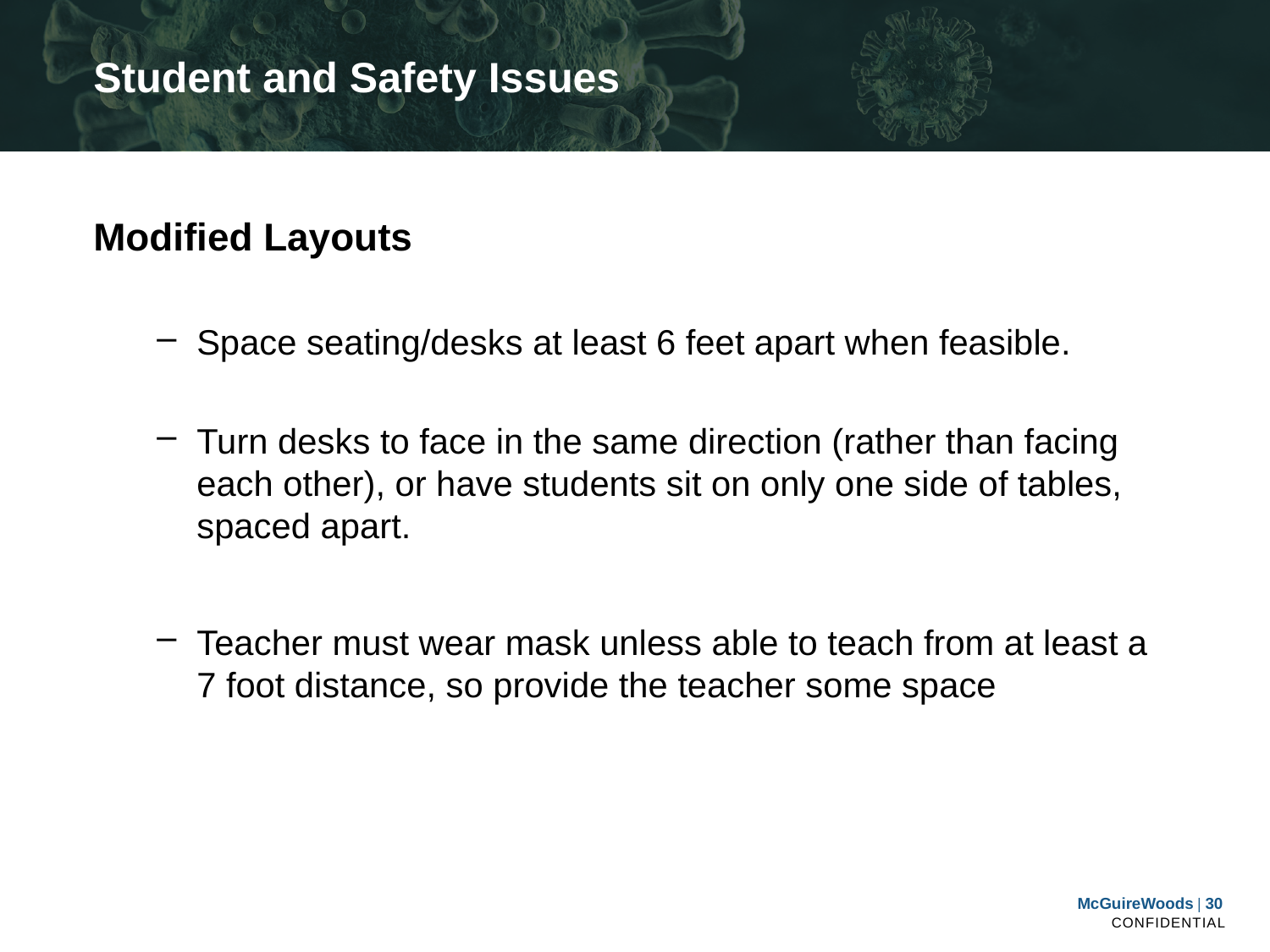

# Student and Safety Issues
Modified Layouts

Space seating/desks at least 6 feet apart when feasible.

Turn desks to face in the same direction (rather than facing each other), or have students sit on only one side of tables, spaced apart.

Teacher must wear mask unless able to teach from at least a 7 foot distance, so provide the teacher some space